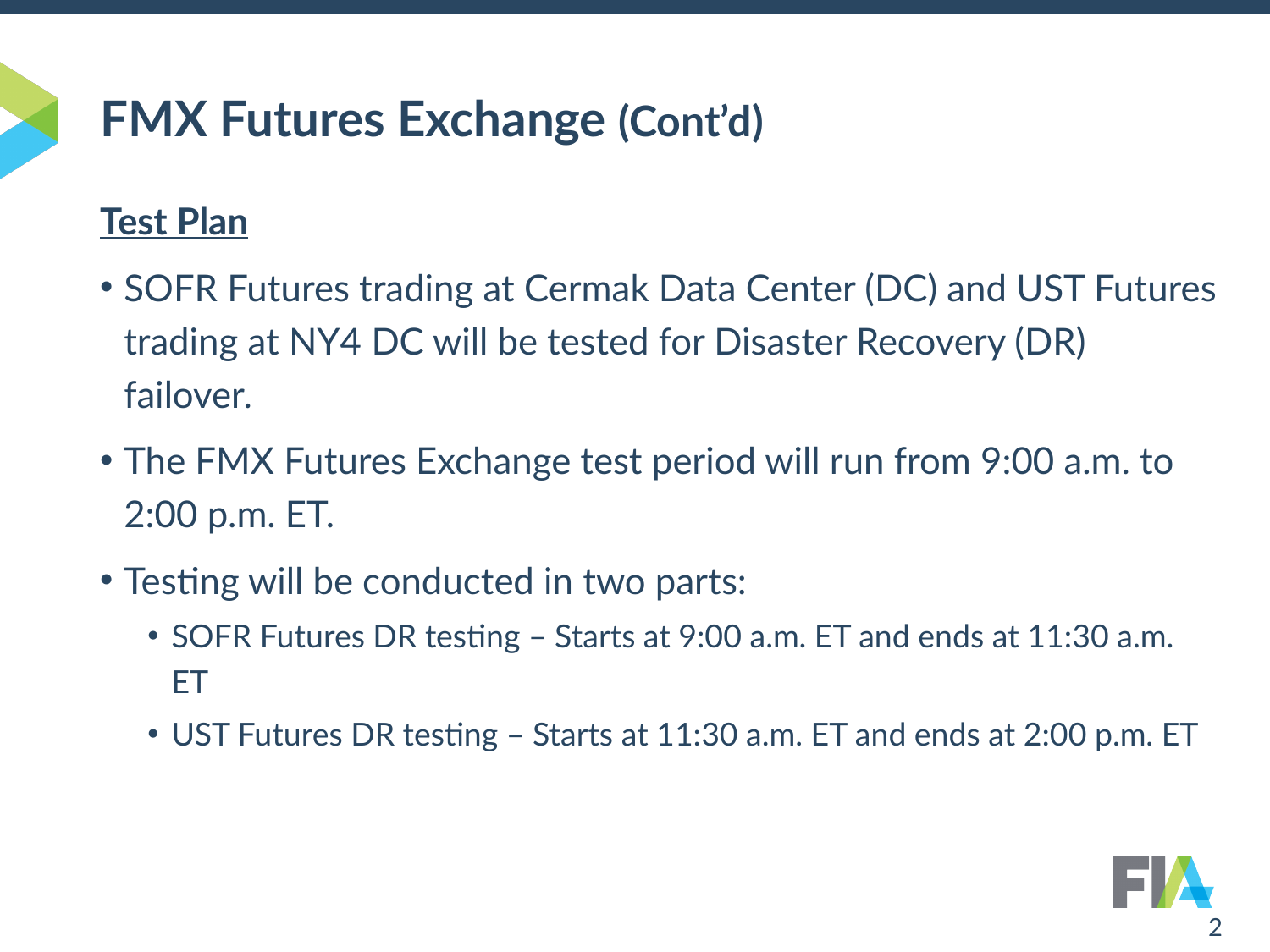

# FMX Futures Exchange (Cont’d)
Test Plan
SOFR Futures trading at Cermak Data Center (DC) and UST Futures trading at NY4 DC will be tested for Disaster Recovery (DR) failover.
The FMX Futures Exchange test period will run from 9:00 a.m. to 2:00 p.m. ET.
Testing will be conducted in two parts:
SOFR Futures DR testing – Starts at 9:00 a.m. ET and ends at 11:30 a.m. ET
UST Futures DR testing – Starts at 11:30 a.m. ET and ends at 2:00 p.m. ET